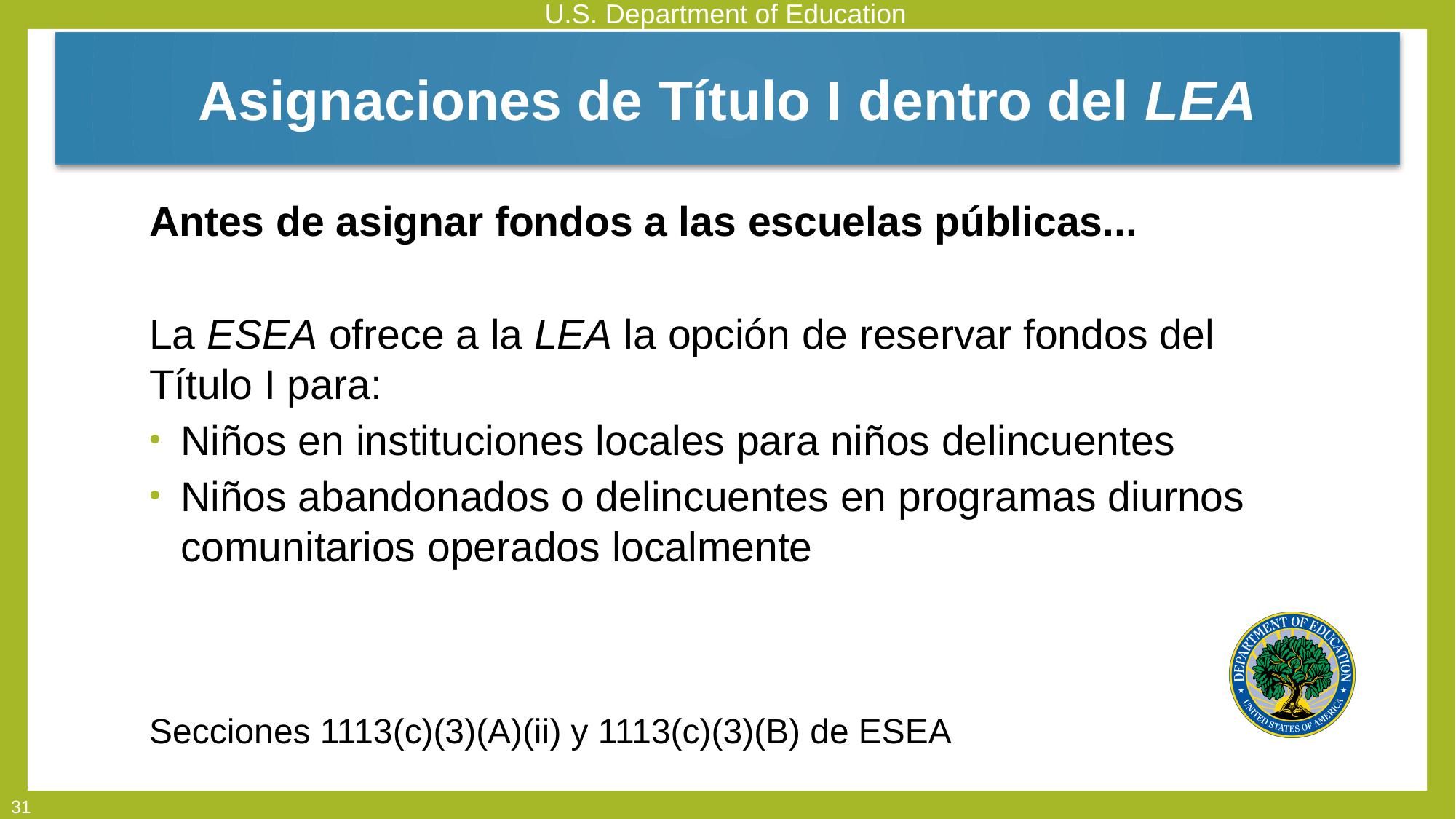

Asignaciones de Título I dentro del LEA
Antes de asignar fondos a las escuelas públicas...

La ESEA ofrece a la LEA la opción de reservar fondos del Título I para:
Niños en instituciones locales para niños delincuentes
Niños abandonados o delincuentes en programas diurnos comunitarios operados localmente

Secciones 1113(c)(3)(A)(ii) y 1113(c)(3)(B) de ESEA

31